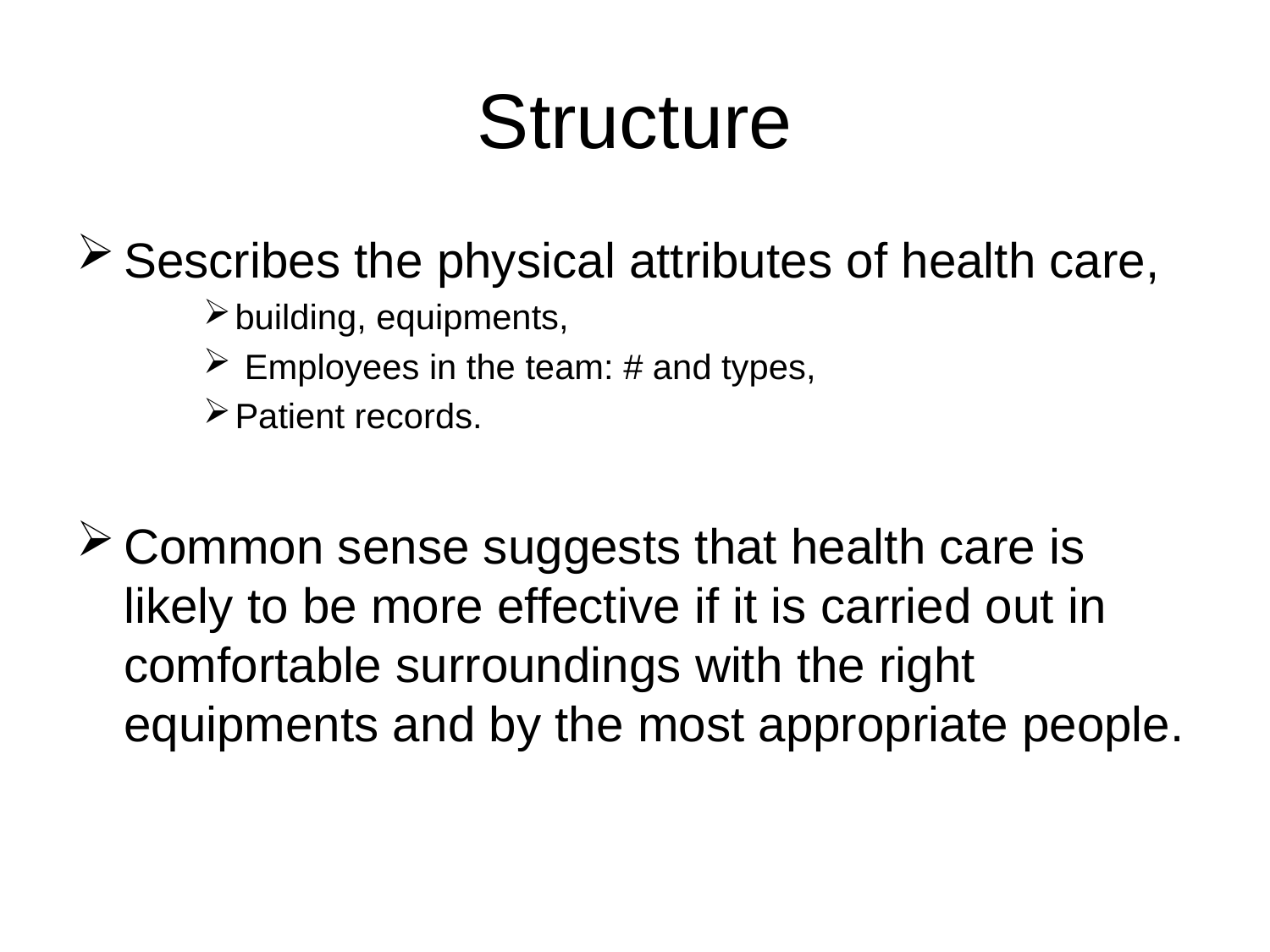

# Structure
Sescribes the physical attributes of health care,
building, equipments,
 Employees in the team: # and types,
Patient records.

Common sense suggests that health care is likely to be more effective if it is carried out in comfortable surroundings with the right equipments and by the most appropriate people.